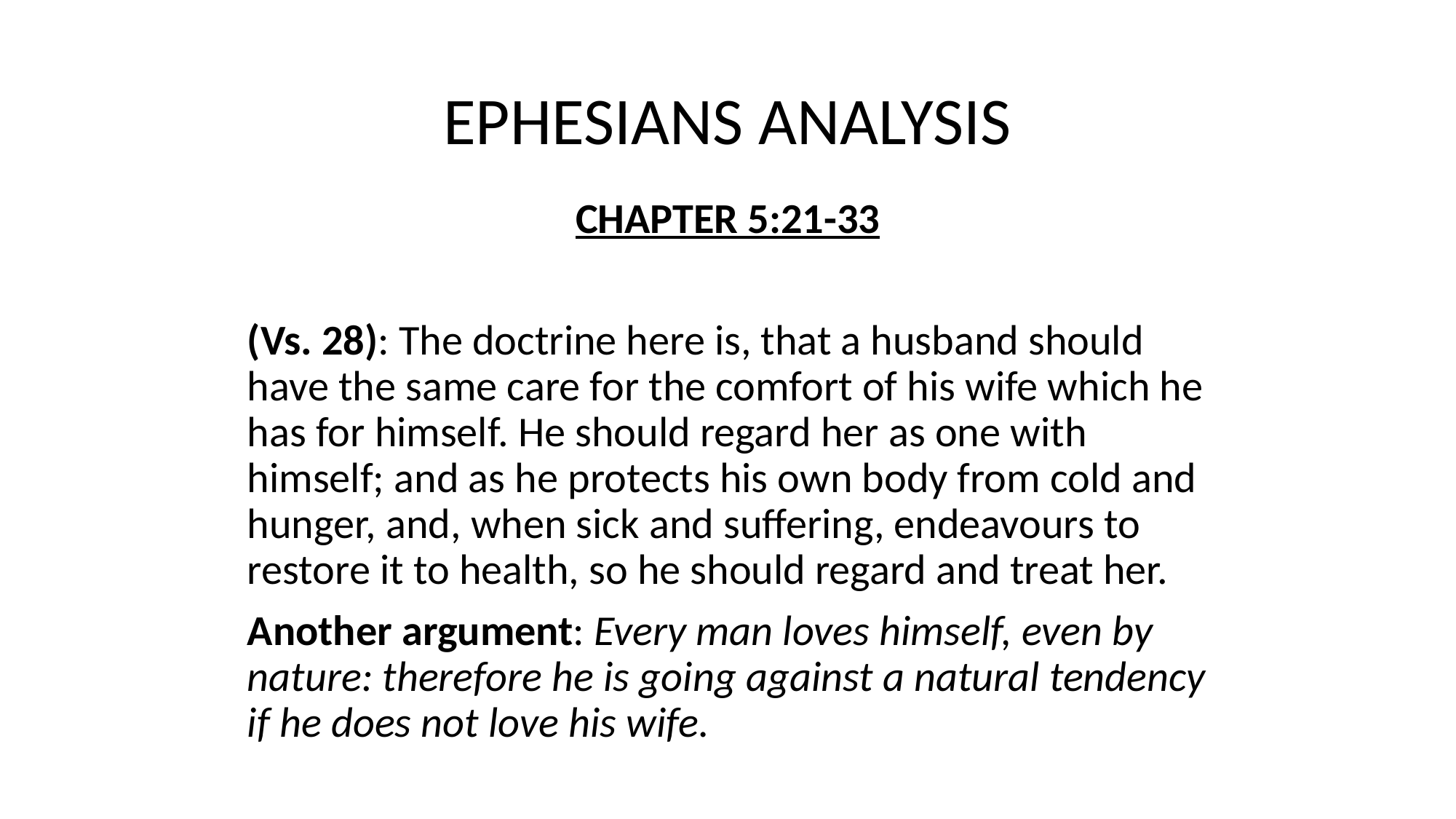

# EPHESIANS ANALYSIS
CHAPTER 5:21-33

(Vs. 28): The doctrine here is, that a husband should have the same care for the comfort of his wife which he has for himself. He should regard her as one with himself; and as he protects his own body from cold and hunger, and, when sick and suffering, endeavours to restore it to health, so he should regard and treat her.
Another argument: Every man loves himself, even by nature: therefore he is going against a natural tendency if he does not love his wife.